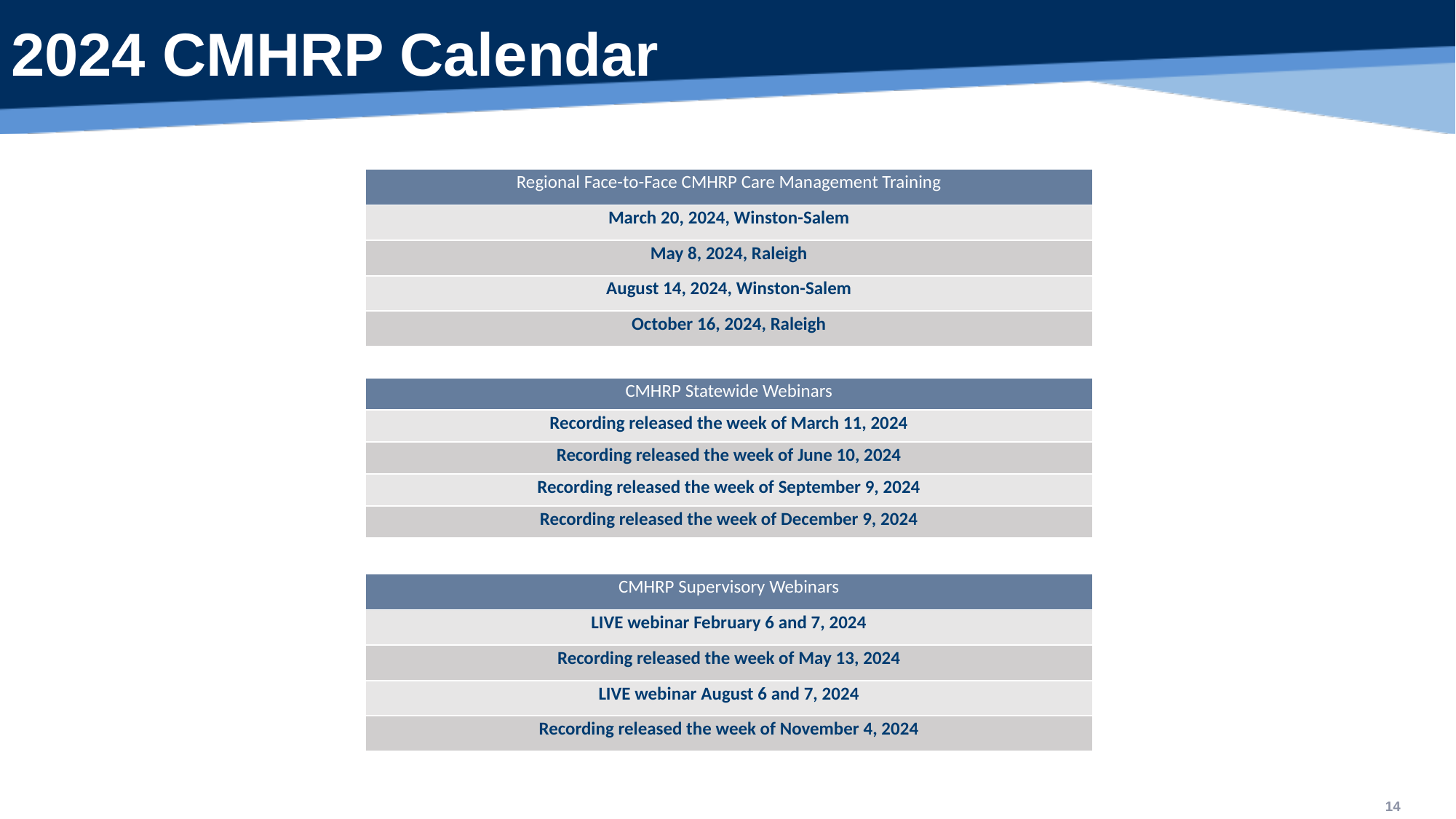

# 2024 CMHRP Calendar
| Regional Face-to-Face CMHRP Care Management Training |
| --- |
| March 20, 2024, Winston-Salem |
| May 8, 2024, Raleigh |
| August 14, 2024, Winston-Salem |
| October 16, 2024, Raleigh |
| CMHRP Statewide Webinars |
| --- |
| Recording released the week of March 11, 2024 |
| Recording released the week of June 10, 2024 |
| Recording released the week of September 9, 2024 |
| Recording released the week of December 9, 2024 |
| CMHRP Supervisory Webinars |
| --- |
| LIVE webinar February 6 and 7, 2024 |
| Recording released the week of May 13, 2024 |
| LIVE webinar August 6 and 7, 2024 |
| Recording released the week of November 4, 2024 |
14